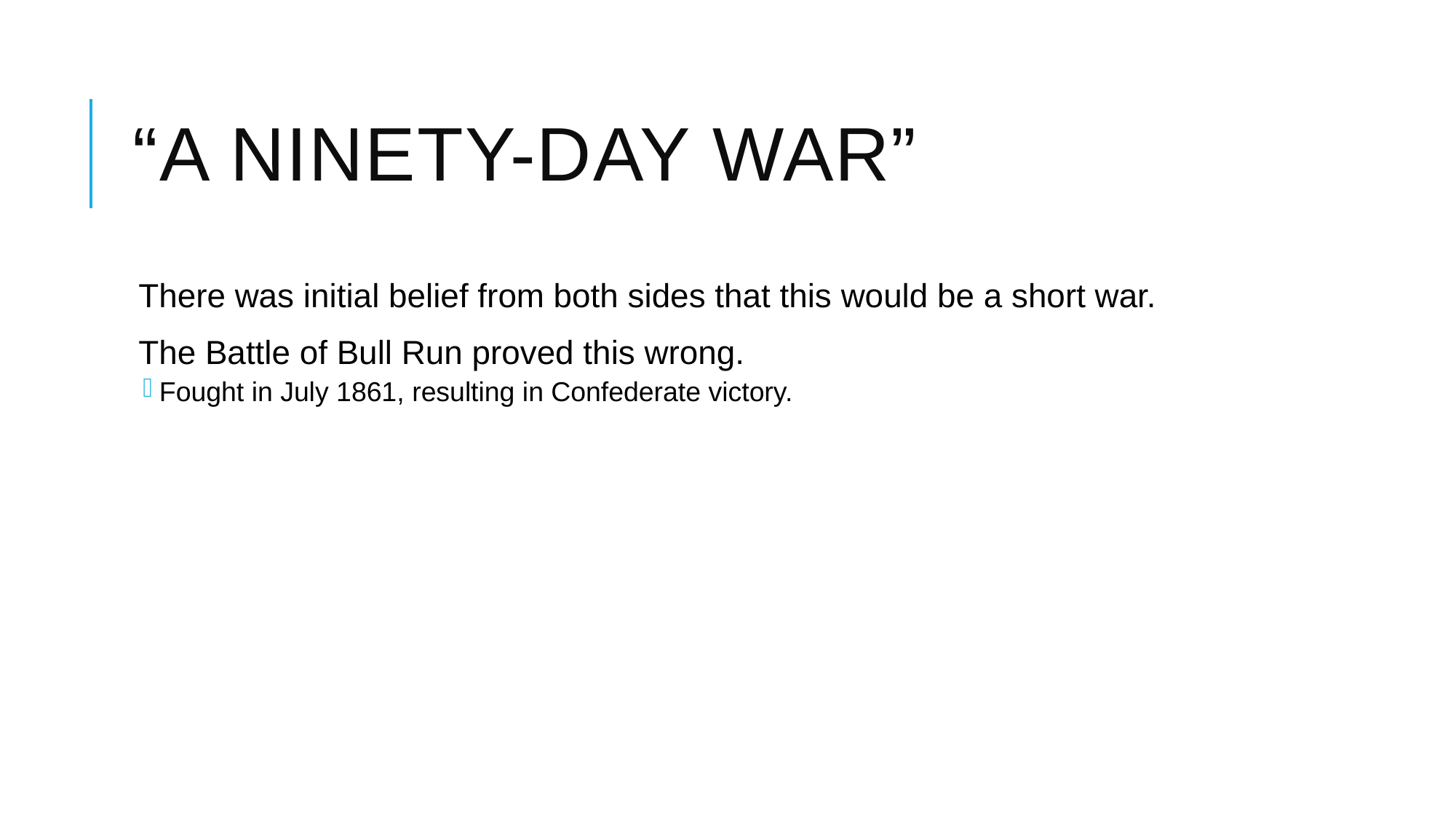

# “A Ninety-Day War”
There was initial belief from both sides that this would be a short war.
The Battle of Bull Run proved this wrong.
Fought in July 1861, resulting in Confederate victory.